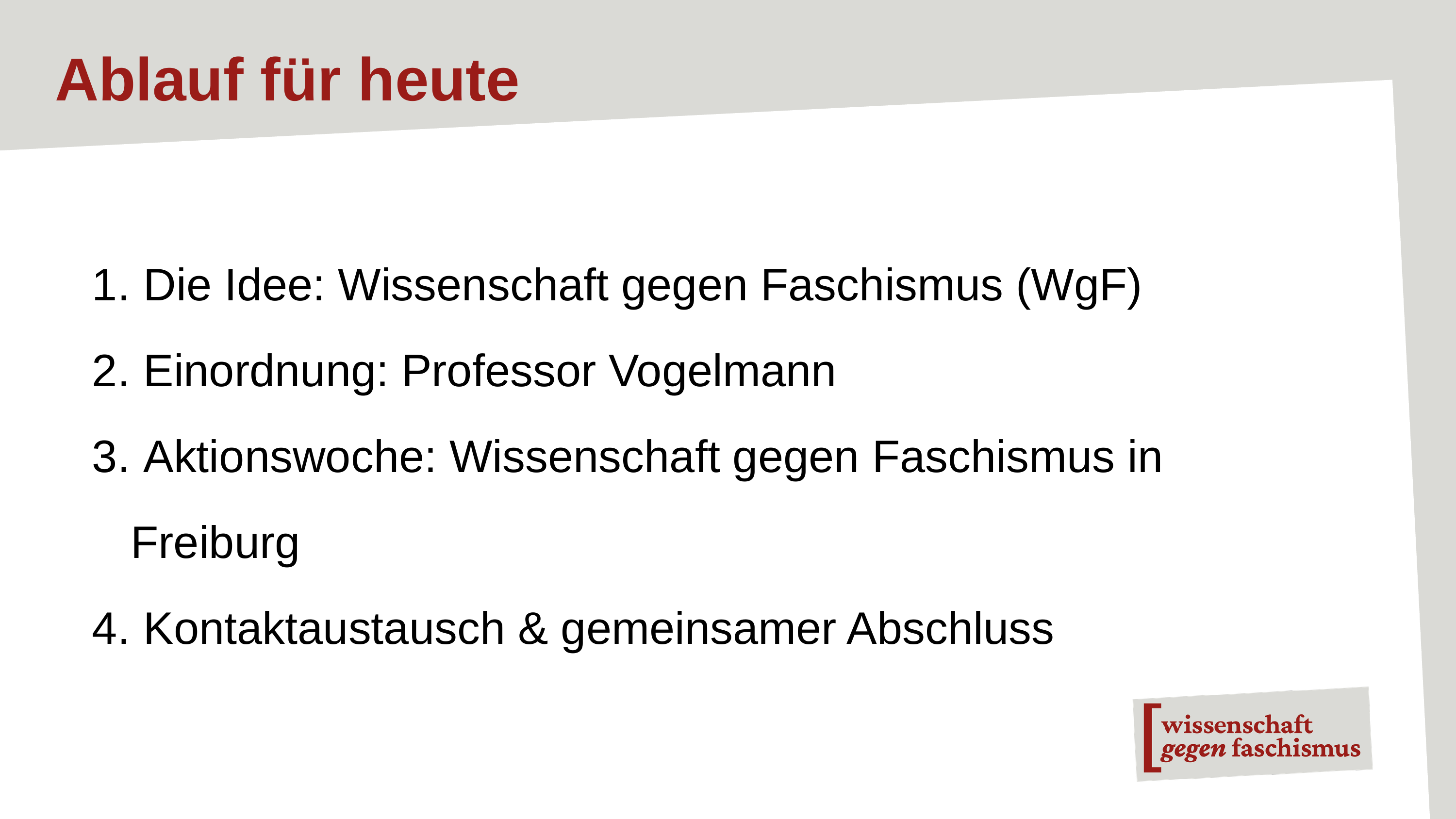

Ablauf für heute

 Die Idee: Wissenschaft gegen Faschismus (WgF)
 Einordnung: Professor Vogelmann
 Aktionswoche: Wissenschaft gegen Faschismus in Freiburg
 Kontaktaustausch & gemeinsamer Abschluss